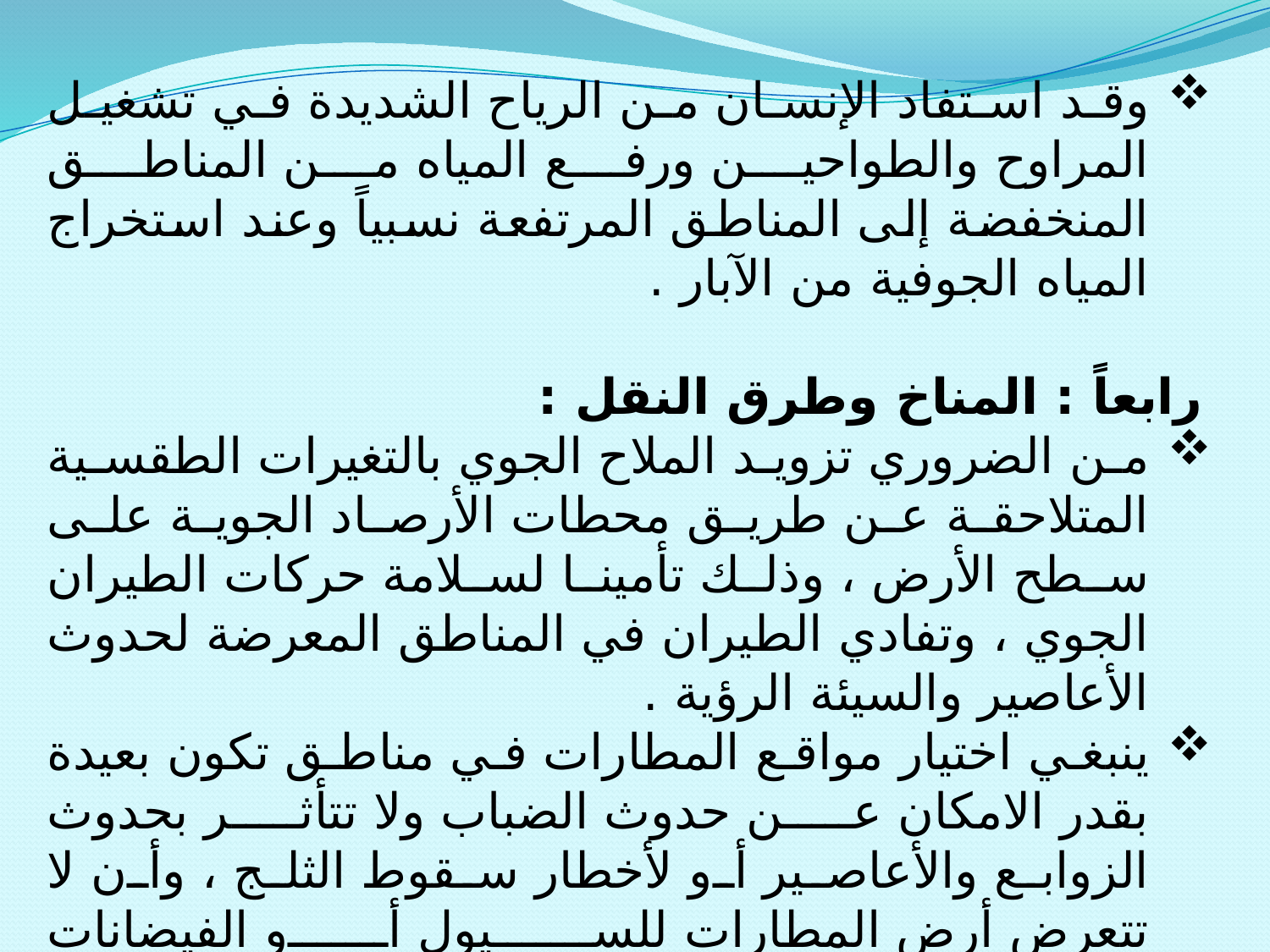

وقد استفاد الإنسان من الرياح الشديدة في تشغيل المراوح والطواحين ورفع المياه من المناطق المنخفضة إلى المناطق المرتفعة نسبياً وعند استخراج المياه الجوفية من الآبار .

 رابعاً : المناخ وطرق النقل :
من الضروري تزويد الملاح الجوي بالتغيرات الطقسية المتلاحقة عن طريق محطات الأرصاد الجوية على سطح الأرض ، وذلك تأمينا لسلامة حركات الطيران الجوي ، وتفادي الطيران في المناطق المعرضة لحدوث الأعاصير والسيئة الرؤية .
ينبغي اختيار مواقع المطارات في مناطق تكون بعيدة بقدر الامكان عن حدوث الضباب ولا تتأثر بحدوث الزوابع والأعاصير أو لأخطار سقوط الثلج ، وأن لا تتعرض أرض المطارات للسيول أو الفيضانات المدمرة .